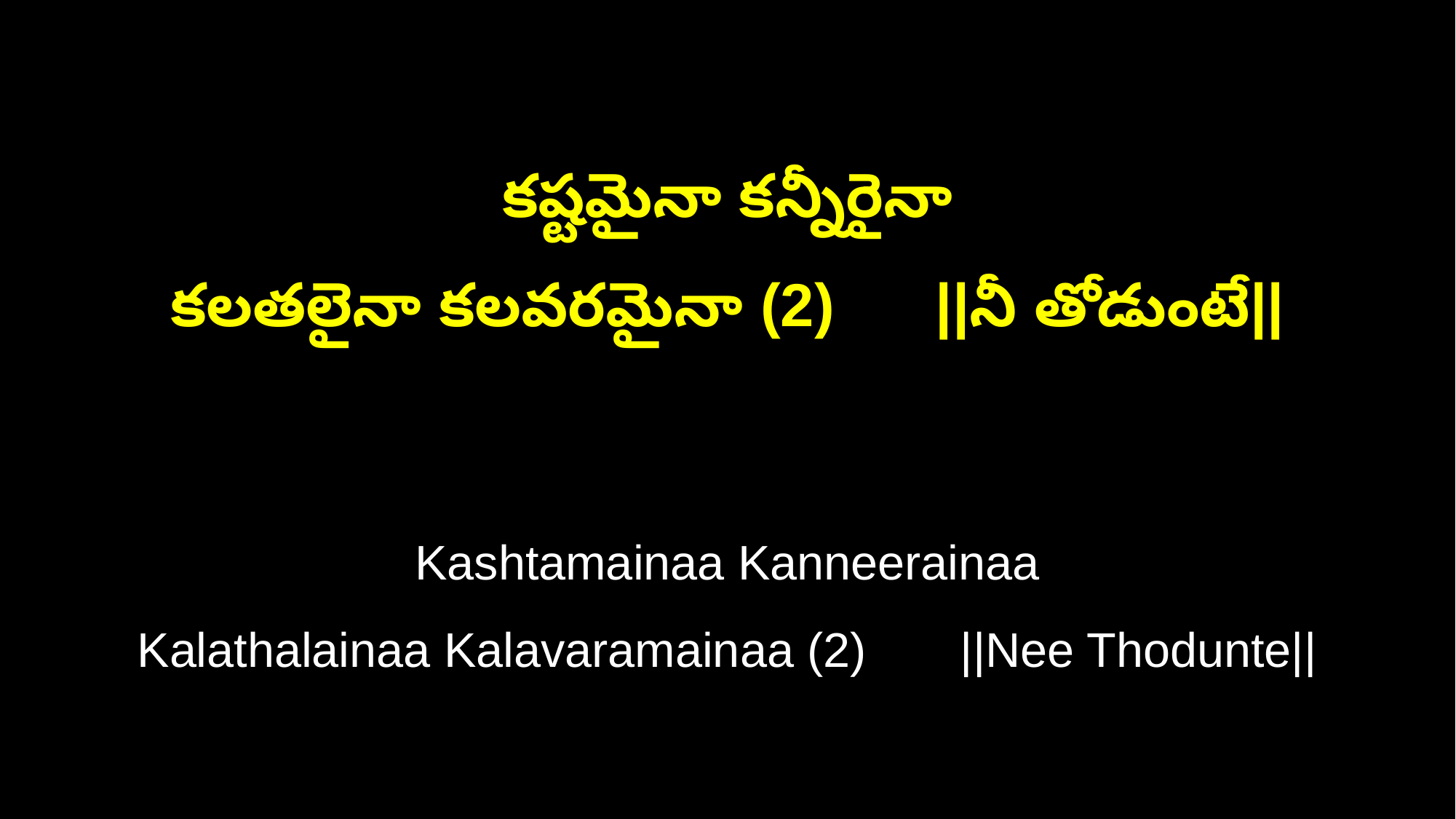

కష్టమైనా కన్నీరైనా
కలతలైనా కలవరమైనా (2)      ||నీ తోడుంటే||
Kashtamainaa Kanneerainaa
Kalathalainaa Kalavaramainaa (2)       ||Nee Thodunte||